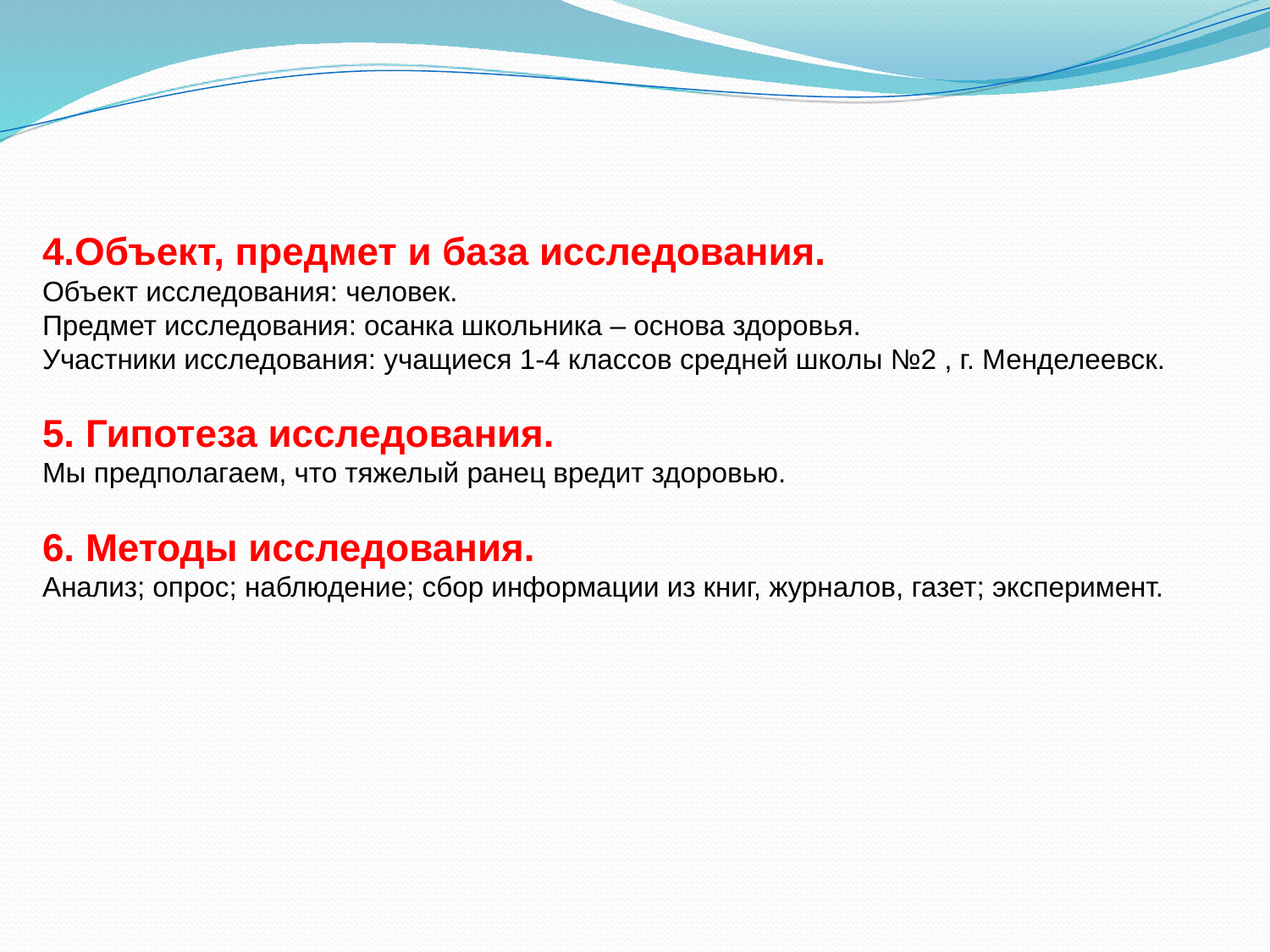

4.Объект, предмет и база исследования.
Объект исследования: человек.
Предмет исследования: осанка школьника – основа здоровья.
Участники исследования: учащиеся 1-4 классов средней школы №2 , г. Менделеевск.

5. Гипотеза исследования.
Мы предполагаем, что тяжелый ранец вредит здоровью.

6. Методы исследования.
Анализ; опрос; наблюдение; сбор информации из книг, журналов, газет; эксперимент.